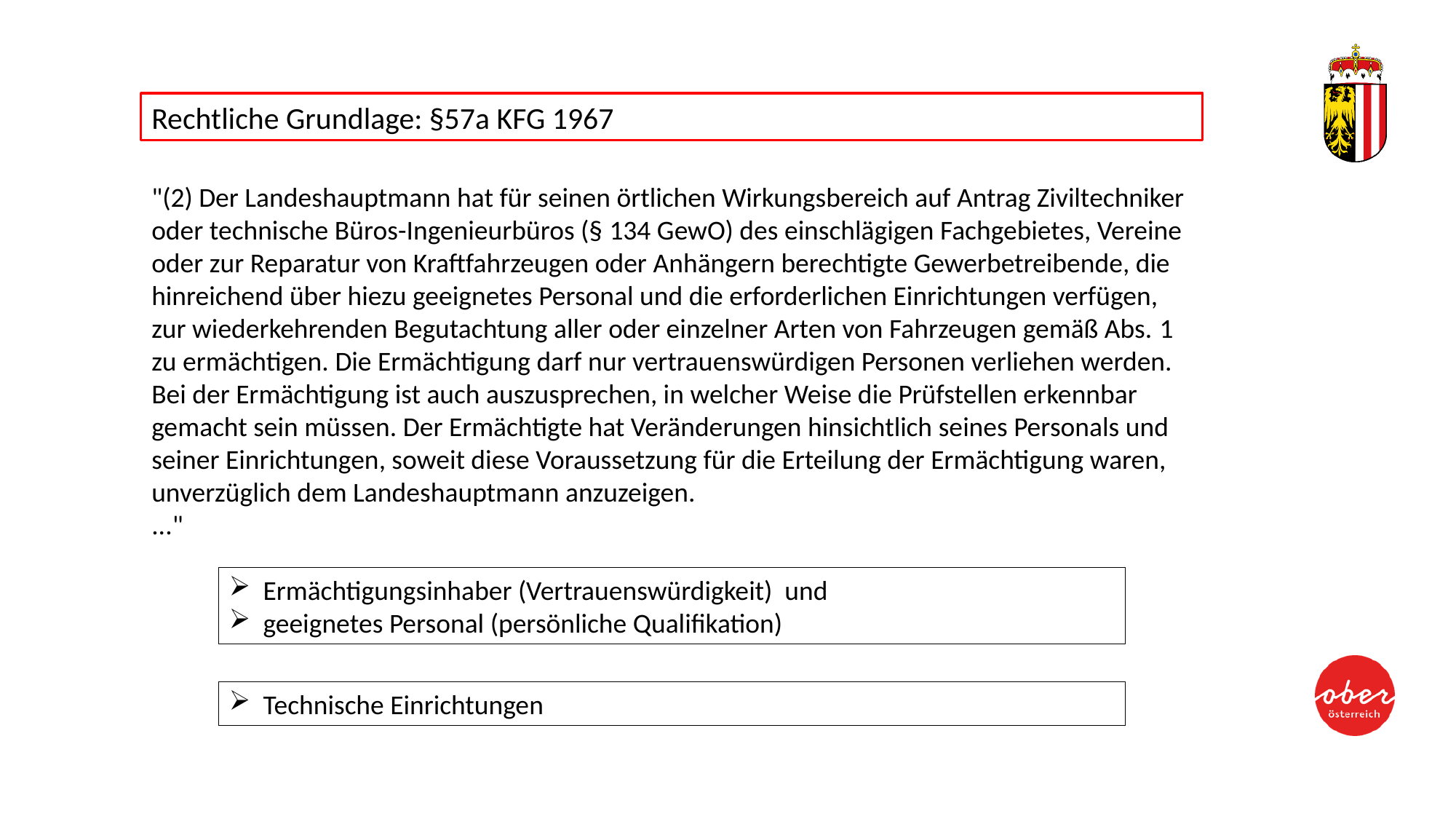

Rechtliche Grundlage: §57a KFG 1967
"(2) Der Landeshauptmann hat für seinen örtlichen Wirkungsbereich auf Antrag Ziviltechniker oder technische Büros-Ingenieurbüros (§ 134 GewO) des einschlägigen Fachgebietes, Vereine oder zur Reparatur von Kraftfahrzeugen oder Anhängern berechtigte Gewerbetreibende, die hinreichend über hiezu geeignetes Personal und die erforderlichen Einrichtungen verfügen, zur wiederkehrenden Begutachtung aller oder einzelner Arten von Fahrzeugen gemäß Abs. 1 zu ermächtigen. Die Ermächtigung darf nur vertrauenswürdigen Personen verliehen werden. Bei der Ermächtigung ist auch auszusprechen, in welcher Weise die Prüfstellen erkennbar gemacht sein müssen. Der Ermächtigte hat Veränderungen hinsichtlich seines Personals und seiner Einrichtungen, soweit diese Voraussetzung für die Erteilung der Ermächtigung waren, unverzüglich dem Landeshauptmann anzuzeigen.
..."
Ermächtigungsinhaber (Vertrauenswürdigkeit)  und
geeignetes Personal (persönliche Qualifikation)
Technische Einrichtungen